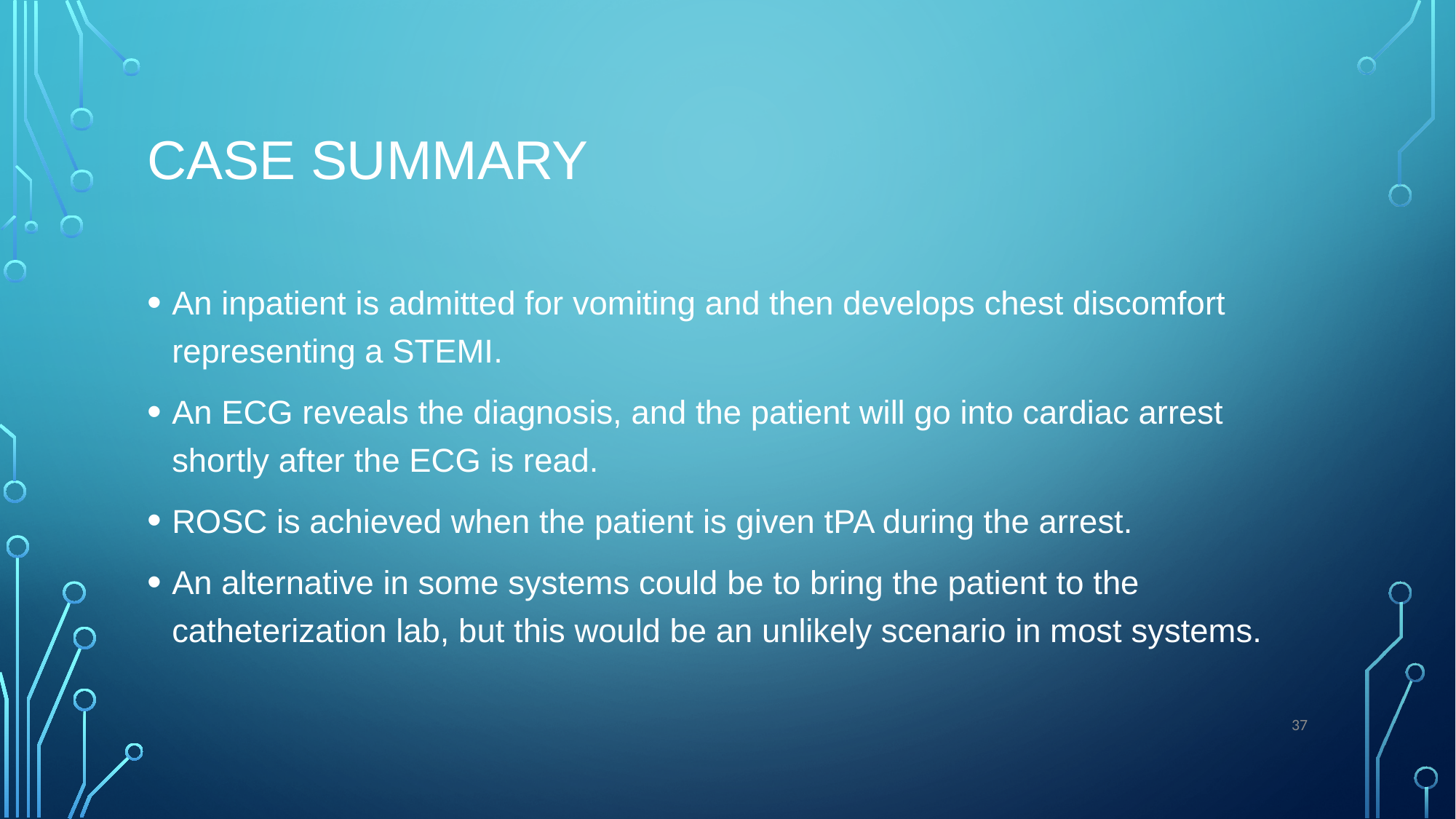

# Case Summary
An inpatient is admitted for vomiting and then develops chest discomfort representing a STEMI.
An ECG reveals the diagnosis, and the patient will go into cardiac arrest shortly after the ECG is read.
ROSC is achieved when the patient is given tPA during the arrest.
An alternative in some systems could be to bring the patient to the catheterization lab, but this would be an unlikely scenario in most systems.
37